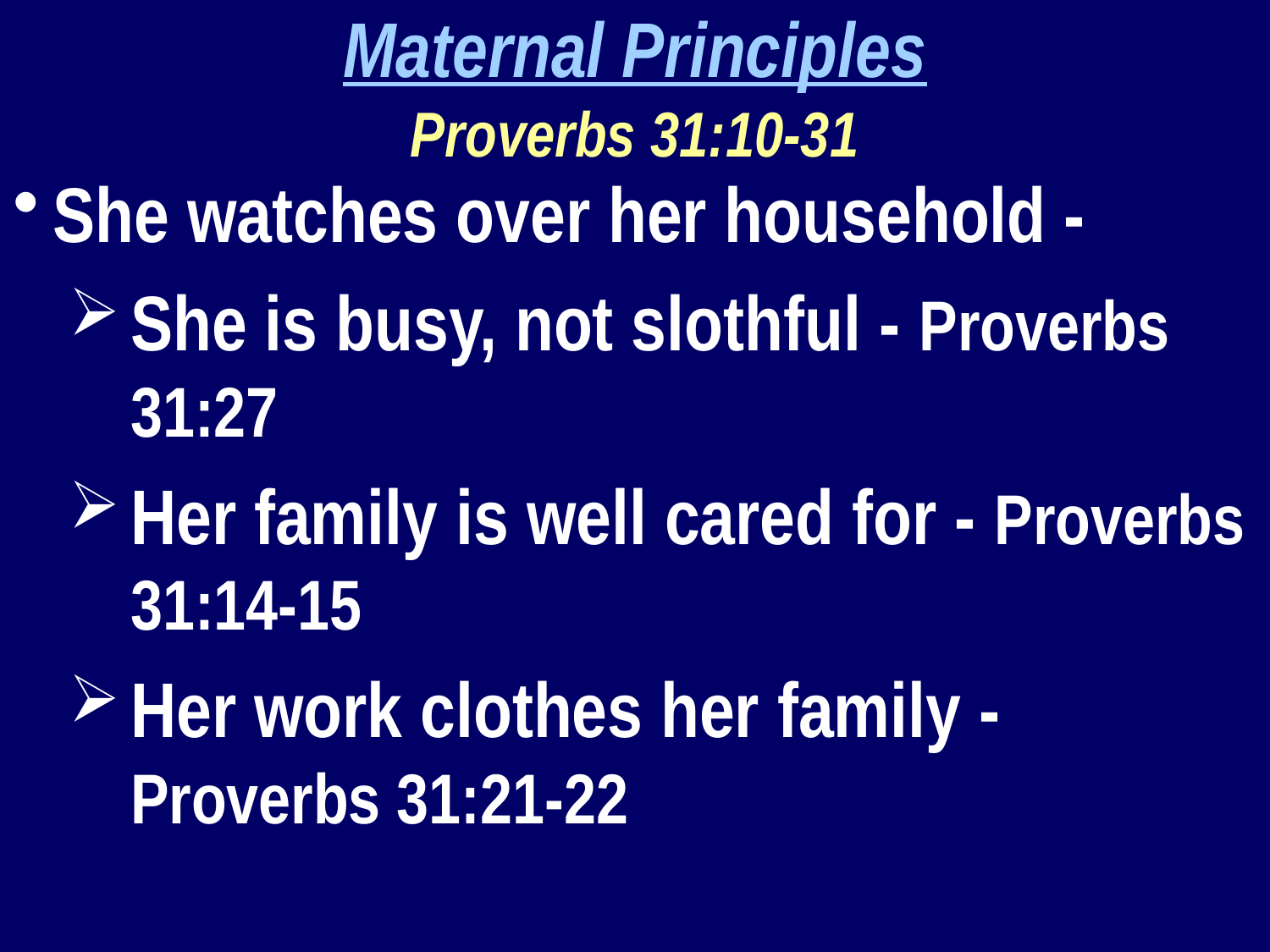

Maternal Principles
Proverbs 31:10-31
She watches over her household -
She is busy, not slothful - Proverbs 31:27
Her family is well cared for - Proverbs 31:14-15
Her work clothes her family - Proverbs 31:21-22